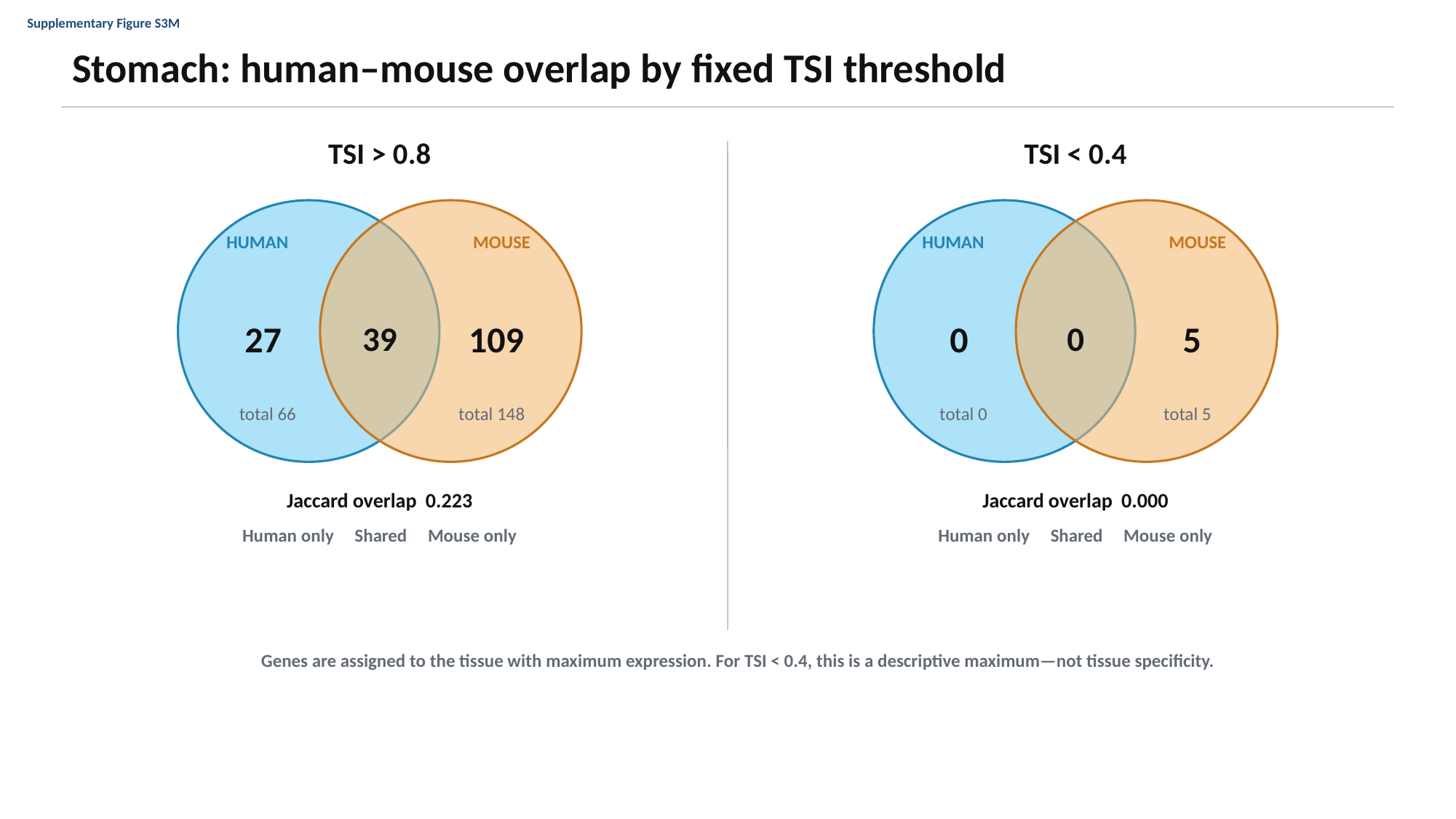

Supplementary Figure S3M
Stomach: human–mouse overlap by fixed TSI threshold

TSI > 0.8
TSI < 0.4

HUMAN
MOUSE
HUMAN
MOUSE
27
39
109
0
0
5
total 66
total 148
total 0
total 5
Jaccard overlap  0.223
Jaccard overlap  0.000
Human only     Shared     Mouse only
Human only     Shared     Mouse only
Genes are assigned to the tissue with maximum expression. For TSI < 0.4, this is a descriptive maximum—not tissue specificity.